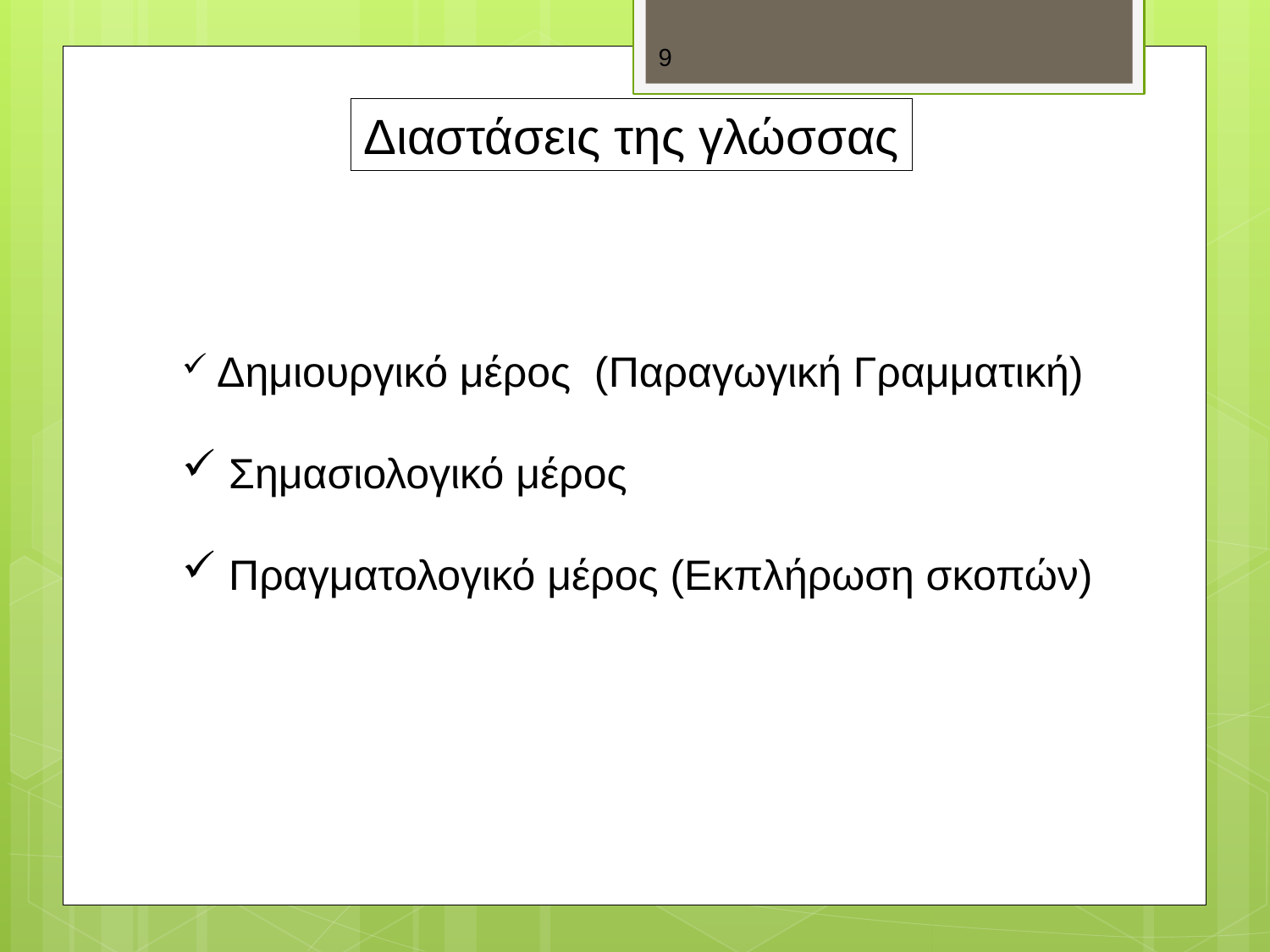

9
Διαστάσεις της γλώσσας
 Δημιουργικό μέρος  (Παραγωγική Γραμματική)

 Σημασιολογικό μέρος

 Πραγματολογικό μέρος (Εκπλήρωση σκοπών)